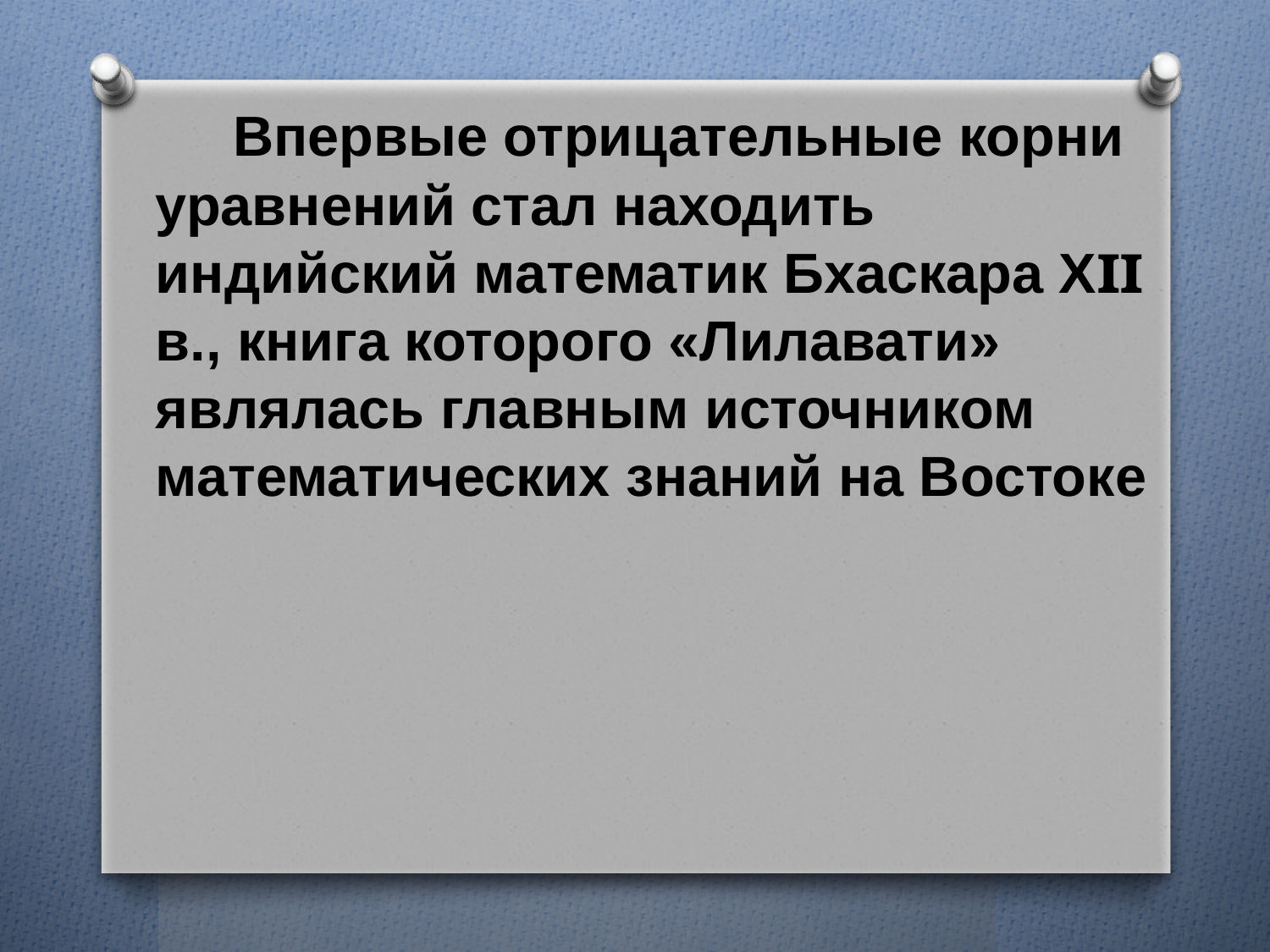

Впервые отрицательные корни уравнений стал находить индийский математик Бхаскара ХII в., книга которого «Лилавати» являлась главным источником математических знаний на Востоке